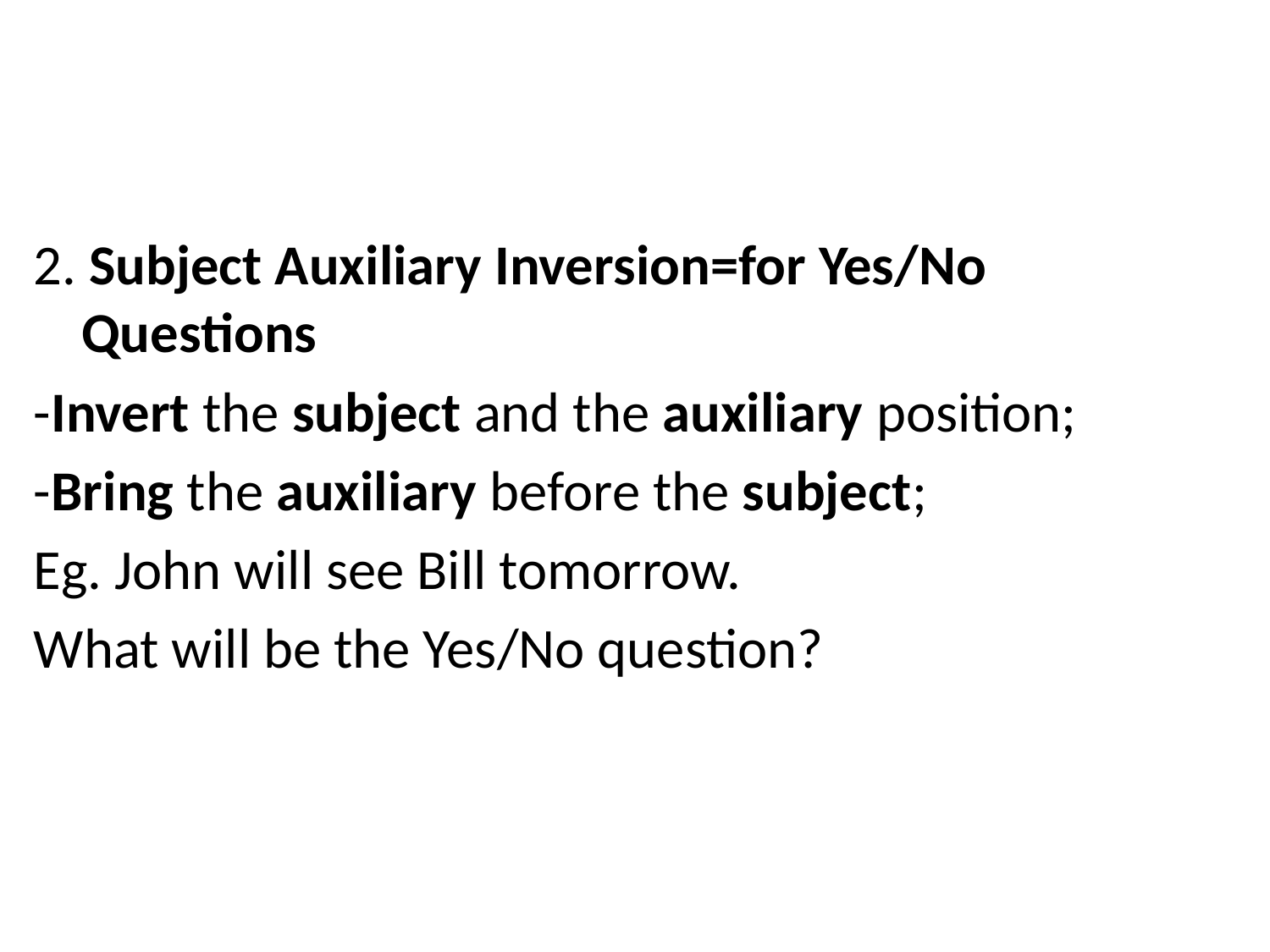

#
2. Subject Auxiliary Inversion=for Yes/No Questions
-Invert the subject and the auxiliary position;
-Bring the auxiliary before the subject;
Eg. John will see Bill tomorrow.
What will be the Yes/No question?